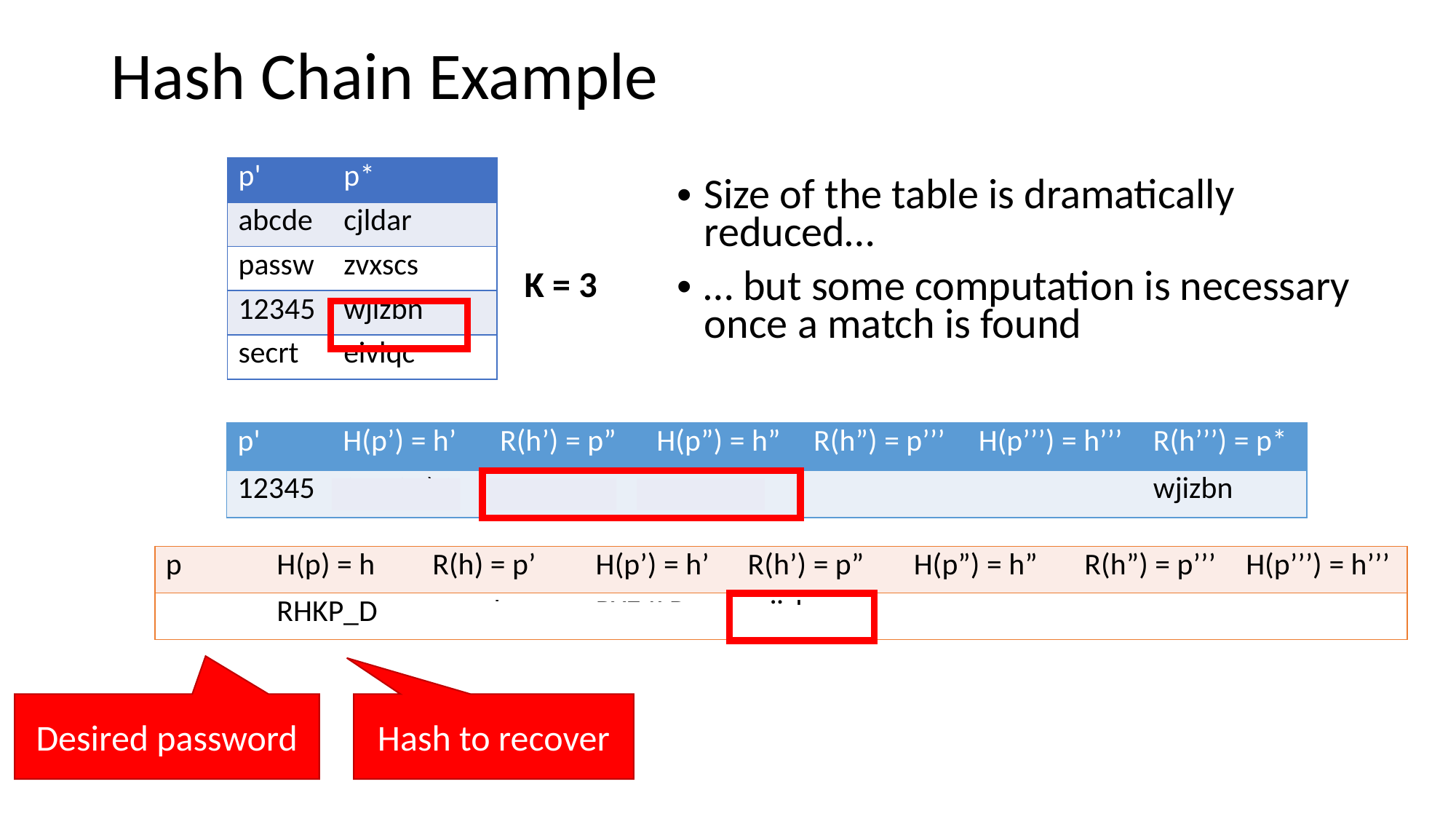

# Hash Chain Example
Size of the table is dramatically reduced…
… but some computation is necessary once a match is found
| p' | p\* |
| --- | --- |
| abcde | cjldar |
| passw | zvxscs |
| 12345 | wjizbn |
| secrt | eivlqc |
K = 3

| p' | H(p’) = h’ | R(h’) = p” | H(p”) = h” | R(h”) = p’’’ | H(p’’’) = h’’’ | R(h’’’) = p\* |
| --- | --- | --- | --- | --- | --- | --- |
| 12345 | SM-QK\9 | sawtzg | RHKP\_D |  |  | wjizbn |

| p | H(p) = h | R(h) = p’ | H(p’) = h’ | R(h’) = p” | H(p”) = h” | R(h”) = p’’’ | H(p’’’) = h’’’ |
| --- | --- | --- | --- | --- | --- | --- | --- |
| sawtzg | RHKP\_D | gvmdwm | BYE4LB | wjizbn |  |  |  |

Desired password
Hash to recover